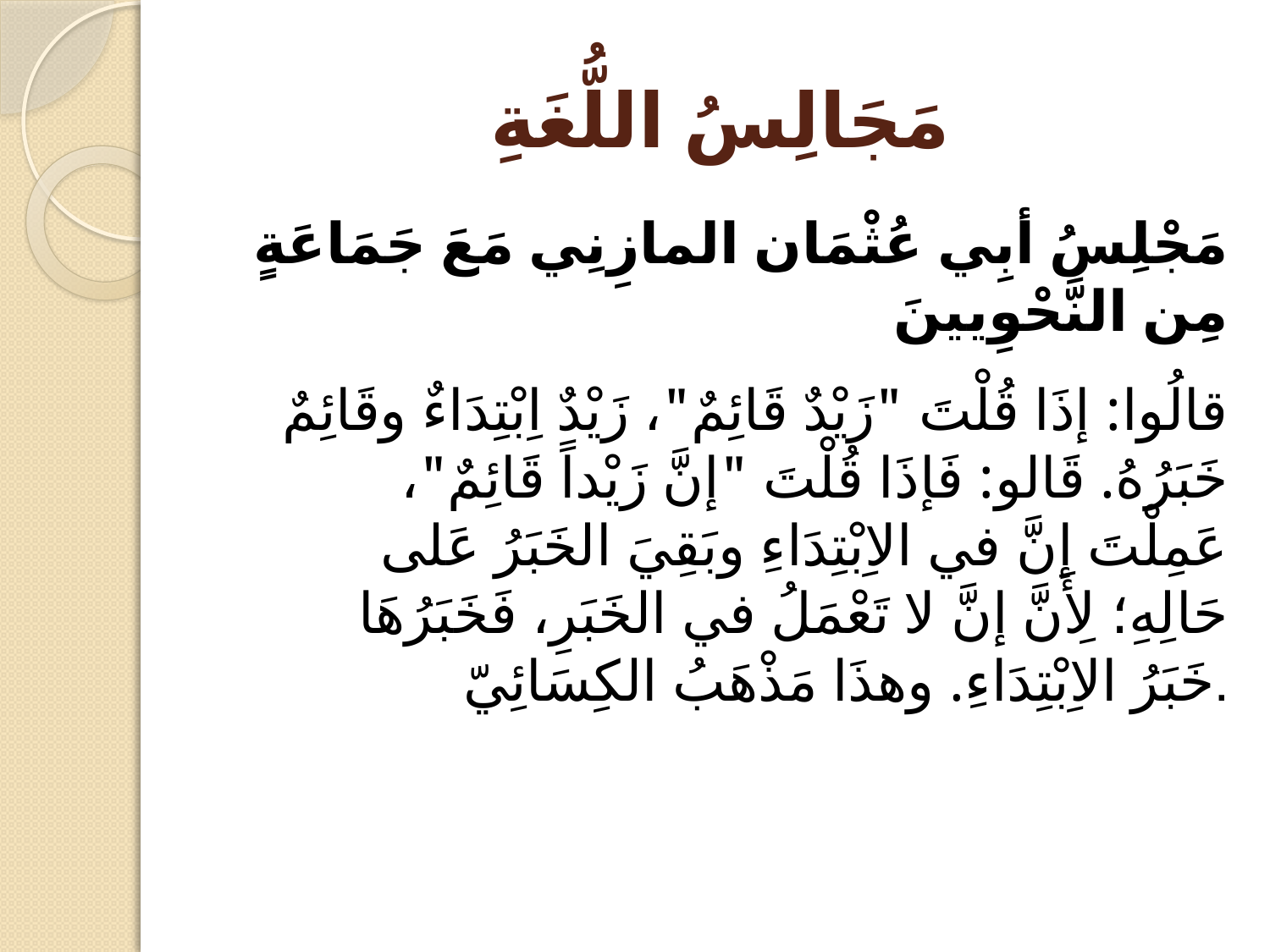

# مَجَالِسُ اللُّغَةِ
مَجْلِسُ أبِي عُثْمَان المازِنِي مَعَ جَمَاعَةٍ مِن النَّحْوِيينَ
قالُوا: إذَا قُلْتَ "زَيْدٌ قَائِمٌ"، زَيْدٌ اِبْتِدَاءٌ وقَائِمٌ خَبَرُهُ. قَالو: فَإذَا قُلْتَ "إنَّ زَيْداً قَائِمٌ"، عَمِلْتَ إنَّ في الاِبْتِدَاءِ وبَقِيَ الخَبَرُ عَلى حَالِهِ؛ لِأَنَّ إنَّ لا تَعْمَلُ في الخَبَرِ، فَخَبَرُهَا خَبَرُ الاِبْتِدَاءِ. وهذَا مَذْهَبُ الكِسَائِيّ.